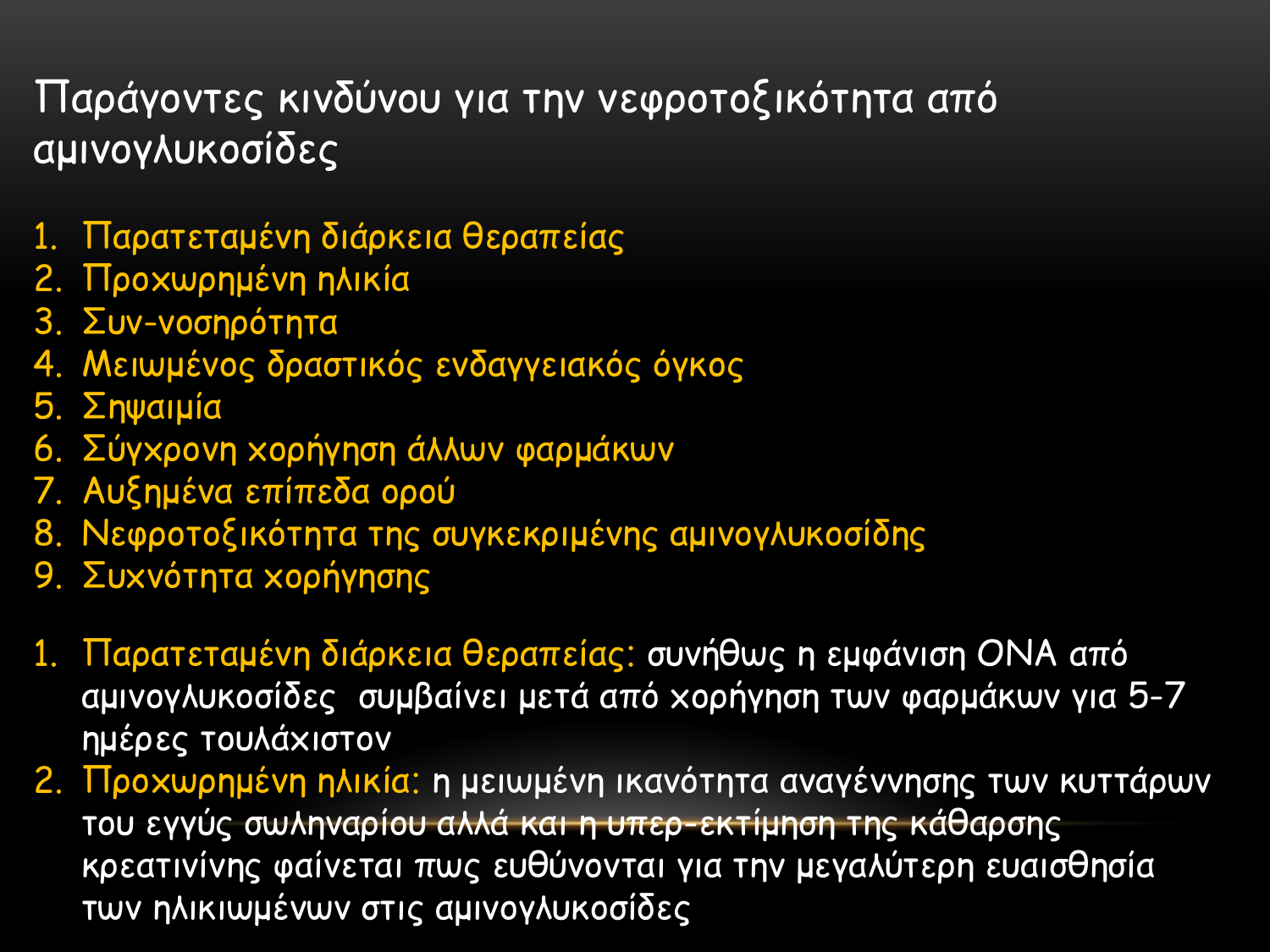

Παράγοντες κινδύνου για την νεφροτοξικότητα από αμινογλυκοσίδες

Παρατεταμένη διάρκεια θεραπείας
Προχωρημένη ηλικία
Συν-νοσηρότητα
Μειωμένος δραστικός ενδαγγειακός όγκος
Σηψαιμία
Σύγχρονη χορήγηση άλλων φαρμάκων
Αυξημένα επίπεδα ορού
Νεφροτοξικότητα της συγκεκριμένης αμινογλυκοσίδης
Συχνότητα χορήγησης
Παρατεταμένη διάρκεια θεραπείας: συνήθως η εμφάνιση ΟΝΑ από αμινογλυκοσίδες  συμβαίνει μετά από χορήγηση των φαρμάκων για 5-7 ημέρες τουλάχιστον
Προχωρημένη ηλικία: η μειωμένη ικανότητα αναγέννησης των κυττάρων του εγγύς σωληναρίου αλλά και η υπερ-εκτίμηση της κάθαρσης κρεατινίνης φαίνεται πως ευθύνονται για την μεγαλύτερη ευαισθησία των ηλικιωμένων στις αμινογλυκοσίδες